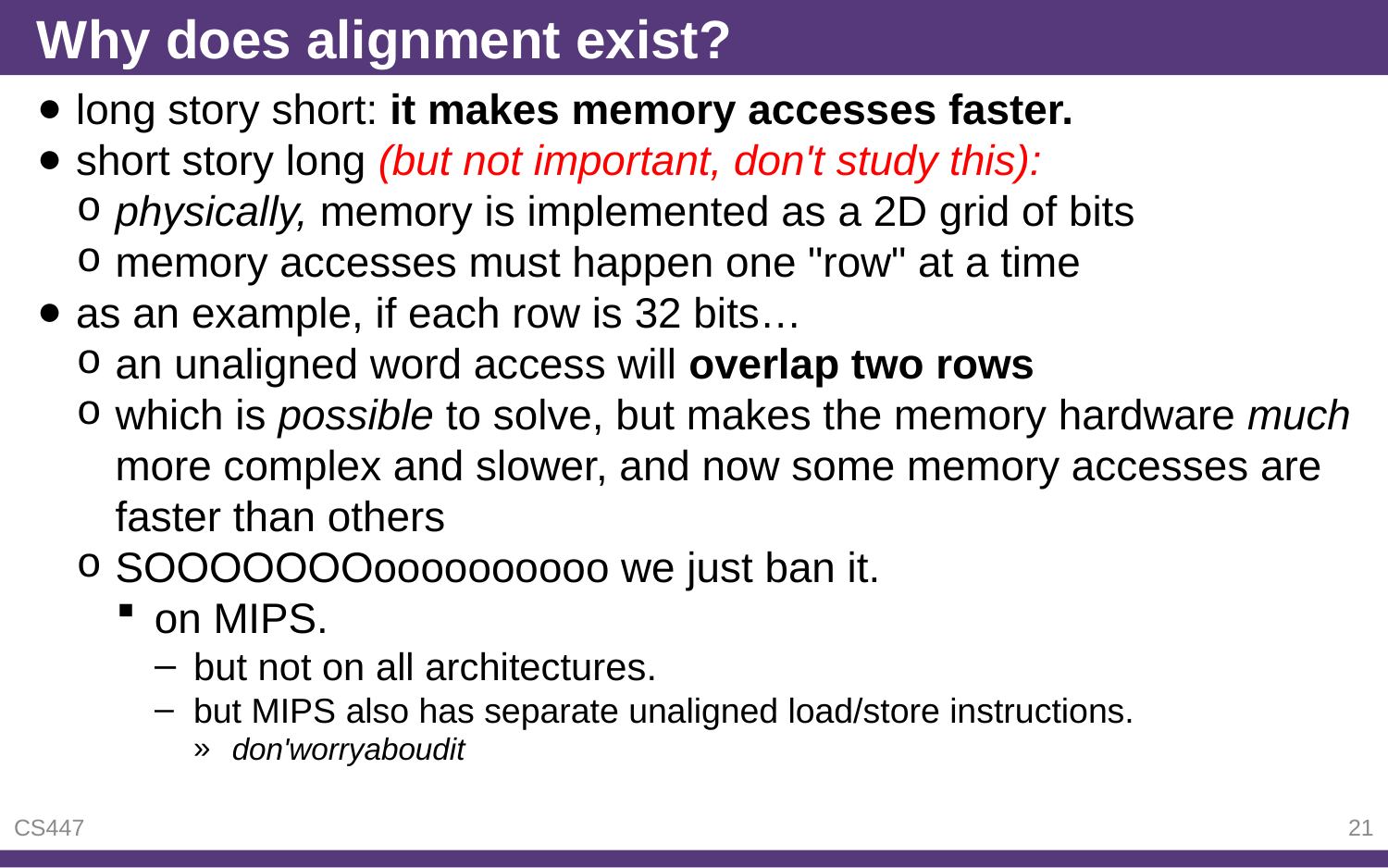

# Why does alignment exist?
long story short: it makes memory accesses faster.
short story long (but not important, don't study this):
physically, memory is implemented as a 2D grid of bits
memory accesses must happen one "row" at a time
as an example, if each row is 32 bits…
an unaligned word access will overlap two rows
which is possible to solve, but makes the memory hardware much more complex and slower, and now some memory accesses are faster than others
SOOOOOOOoooooooooo we just ban it.
on MIPS.
but not on all architectures.
but MIPS also has separate unaligned load/store instructions.
don'worryaboudit
CS447
21